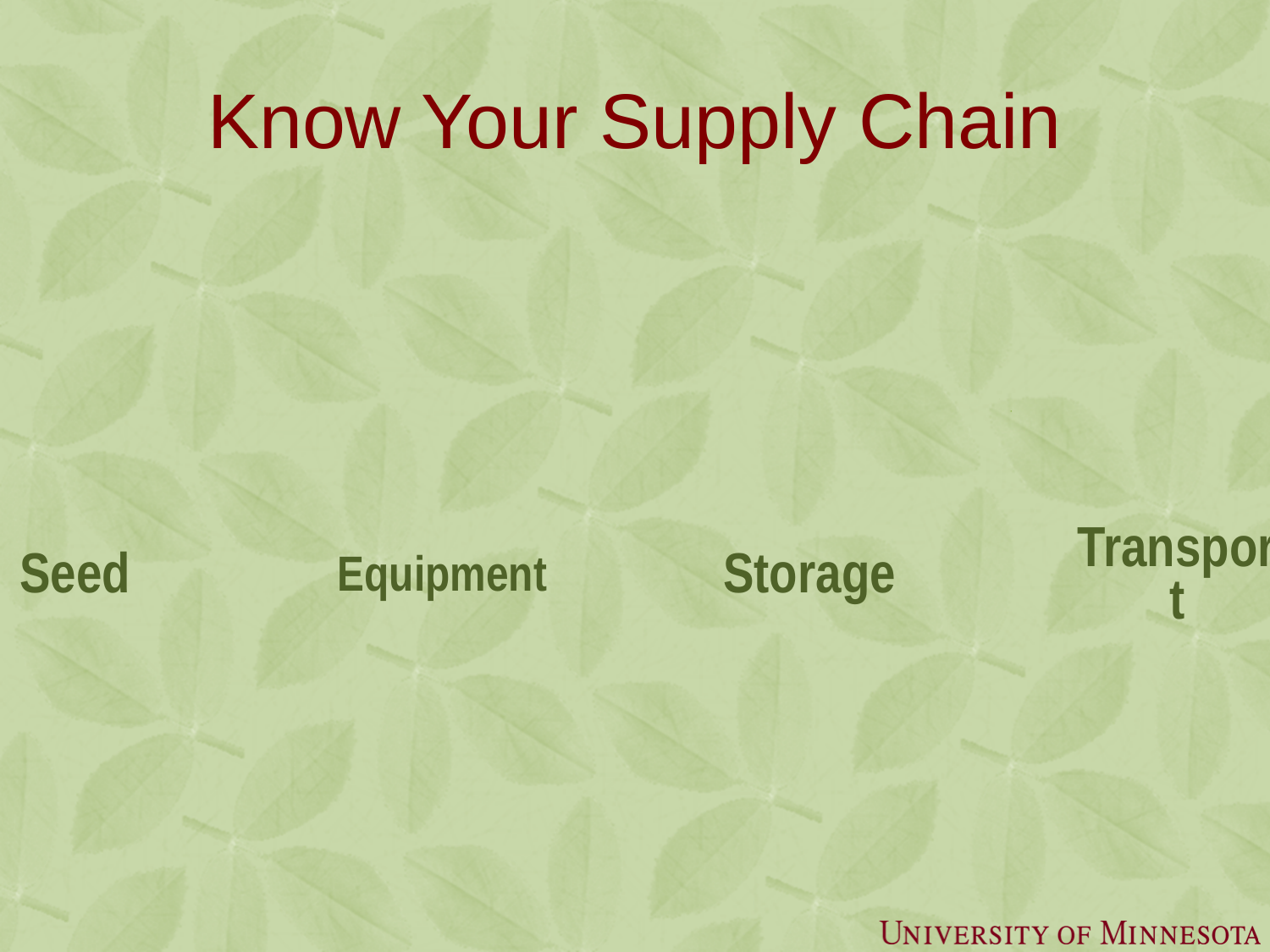

# Know Your Supply Chain
Seed
Storage
Transport
Equipment